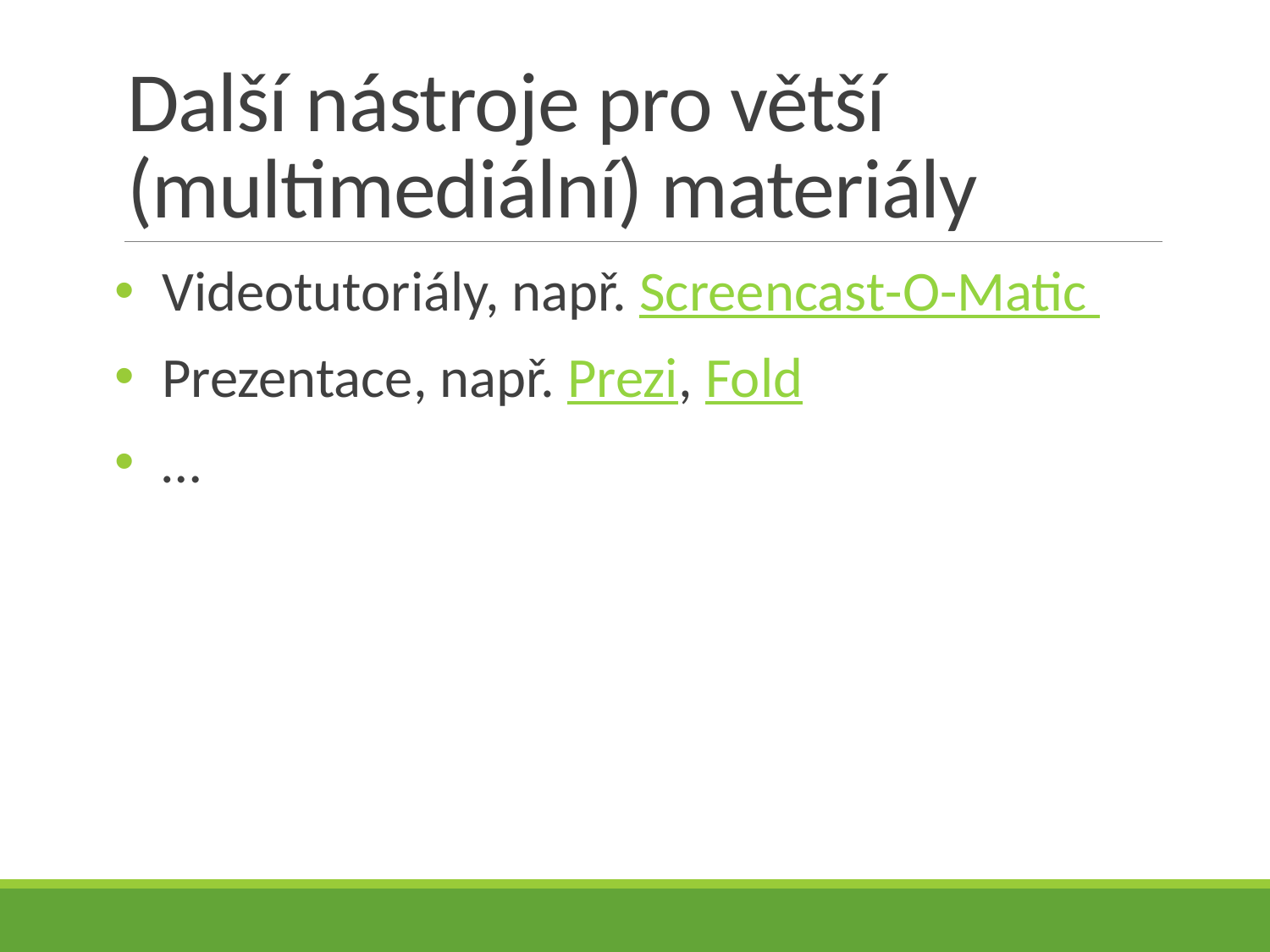

# Další nástroje pro větší (multimediální) materiály
Videotutoriály, např. Screencast-​O-​Matic
Prezentace, např. Prezi, Fold
…